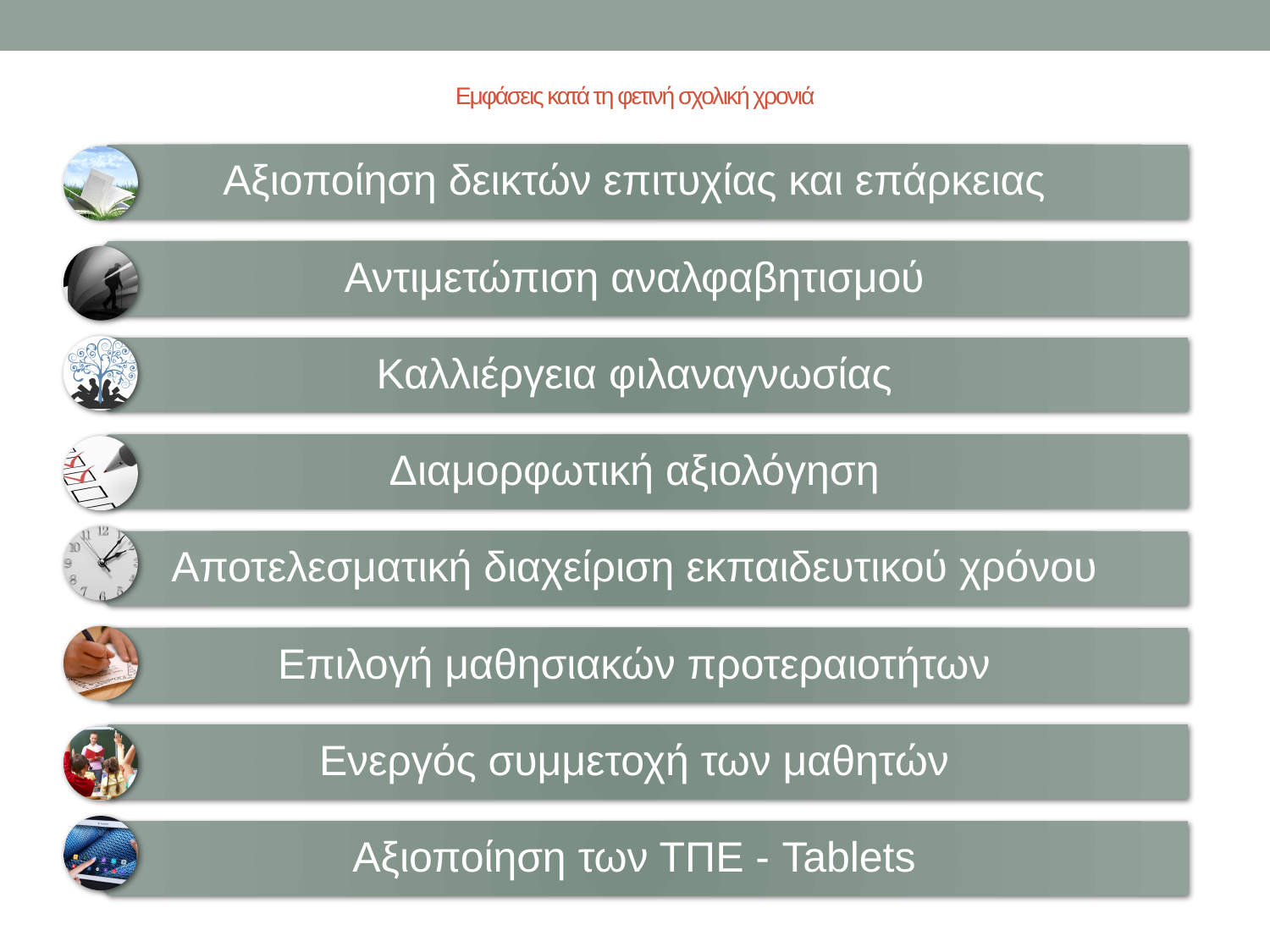

# Εμφάσεις κατά τη φετινή σχολική χρονιά
Αξιοποίηση δεικτών επιτυχίας και επάρκειας
Αντιμετώπιση αναλφαβητισμού
Καλλιέργεια φιλαναγνωσίας
Διαμορφωτική αξιολόγηση
Αποτελεσματική διαχείριση εκπαιδευτικού χρόνου
Επιλογή μαθησιακών προτεραιοτήτων
Ενεργός συμμετοχή των μαθητών
Αξιοποίηση των ΤΠΕ - Tablets